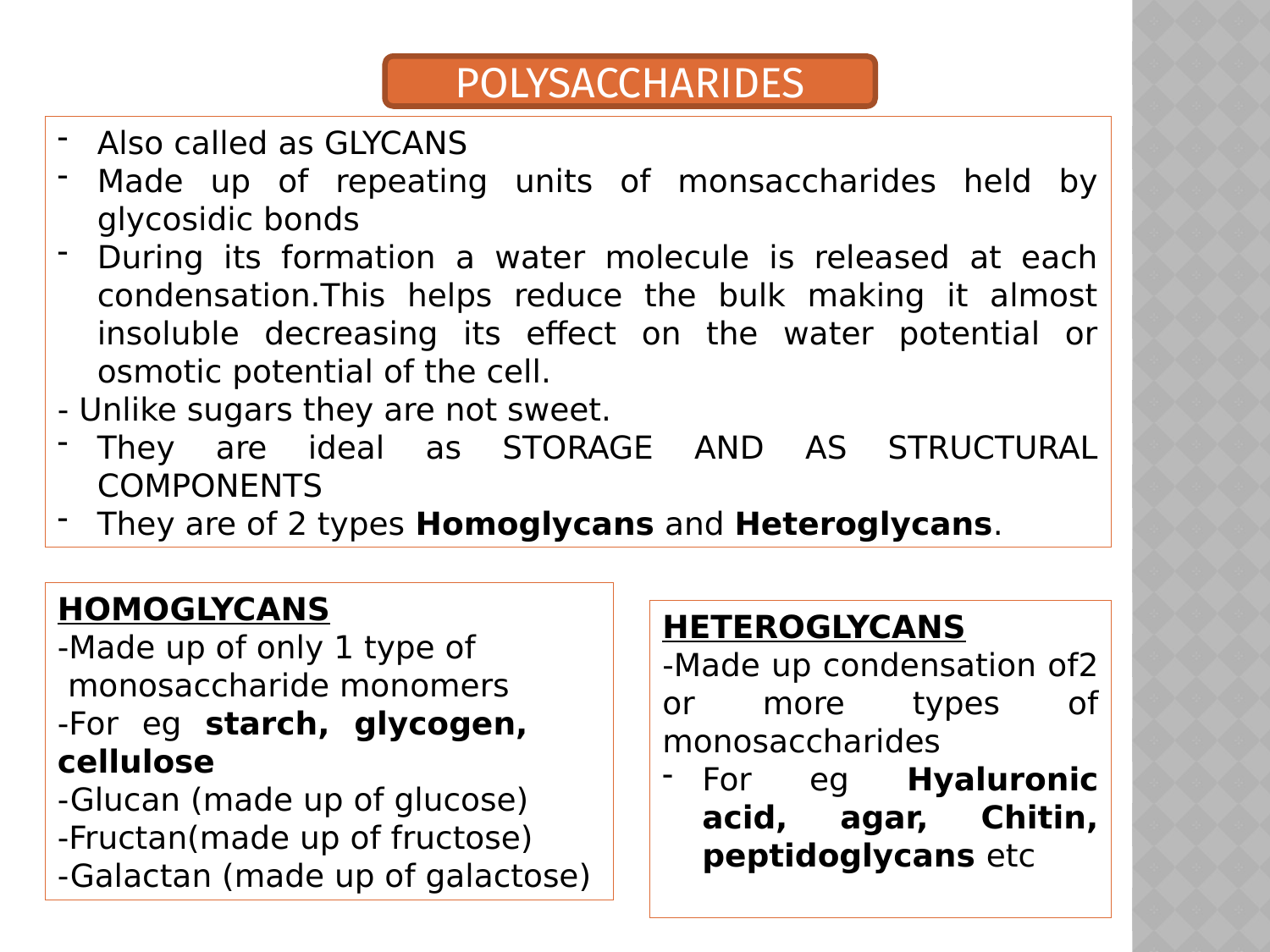

POLYSACCHARIDES
Also called as GLYCANS
Made up of repeating units of monsaccharides held by glycosidic bonds
During its formation a water molecule is released at each condensation.This helps reduce the bulk making it almost insoluble decreasing its effect on the water potential or osmotic potential of the cell.
- Unlike sugars they are not sweet.
They are ideal as STORAGE AND AS STRUCTURAL COMPONENTS
They are of 2 types Homoglycans and Heteroglycans.
HOMOGLYCANS
-Made up of only 1 type of
 monosaccharide monomers
-For eg starch, glycogen,    cellulose
-Glucan (made up of glucose)
-Fructan(made up of fructose)
-Galactan (made up of galactose)
HETEROGLYCANS
-Made up condensation of2 or more types of monosaccharides
For eg Hyaluronic acid, agar, Chitin, peptidoglycans etc